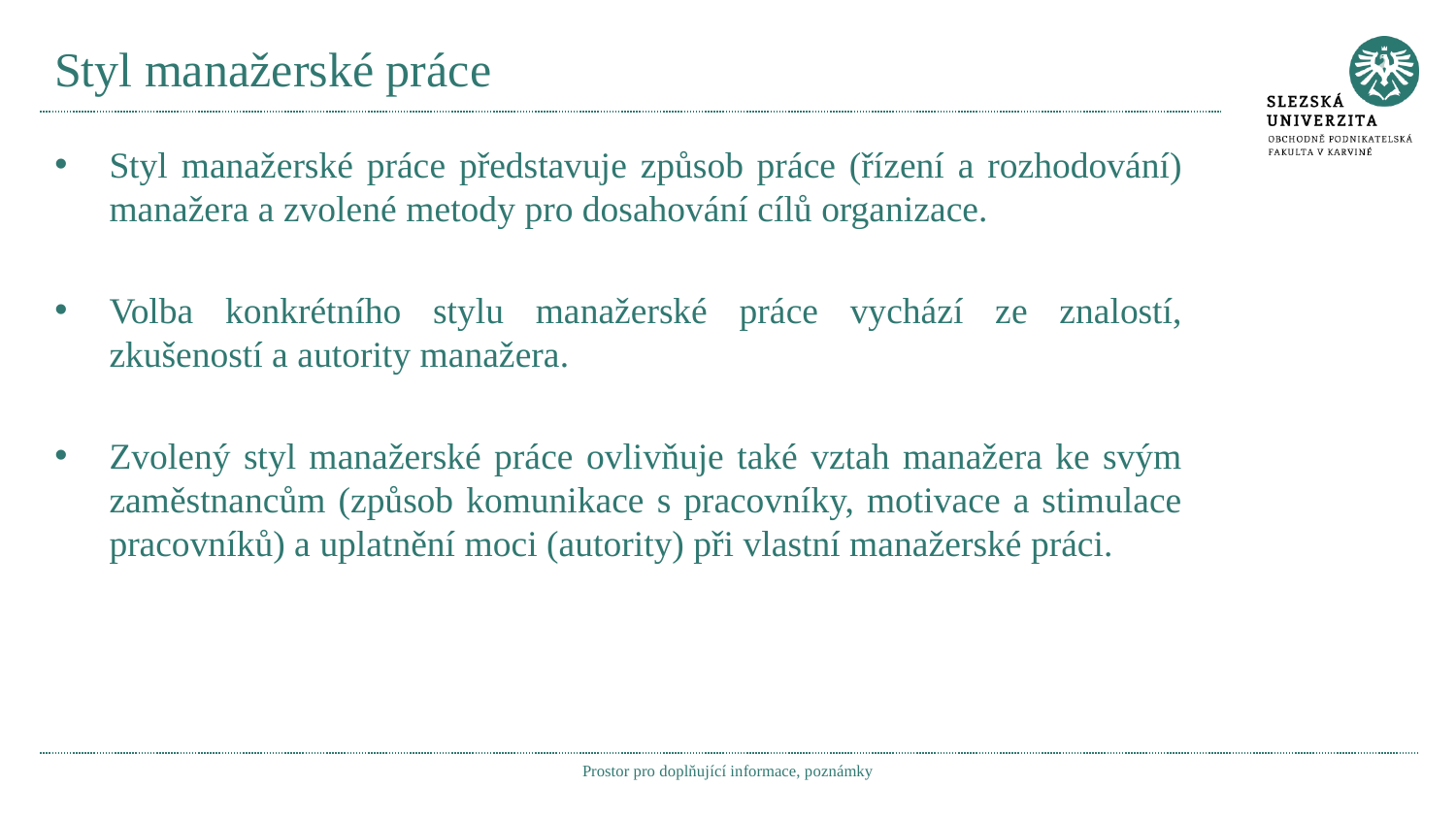

# Styl manažerské práce
Styl manažerské práce představuje způsob práce (řízení a rozhodování) manažera a zvolené metody pro dosahování cílů organizace.

Volba konkrétního stylu manažerské práce vychází ze znalostí, zkušeností a autority manažera.

Zvolený styl manažerské práce ovlivňuje také vztah manažera ke svým zaměstnancům (způsob komunikace s pracovníky, motivace a stimulace pracovníků) a uplatnění moci (autority) při vlastní manažerské práci.
Prostor pro doplňující informace, poznámky